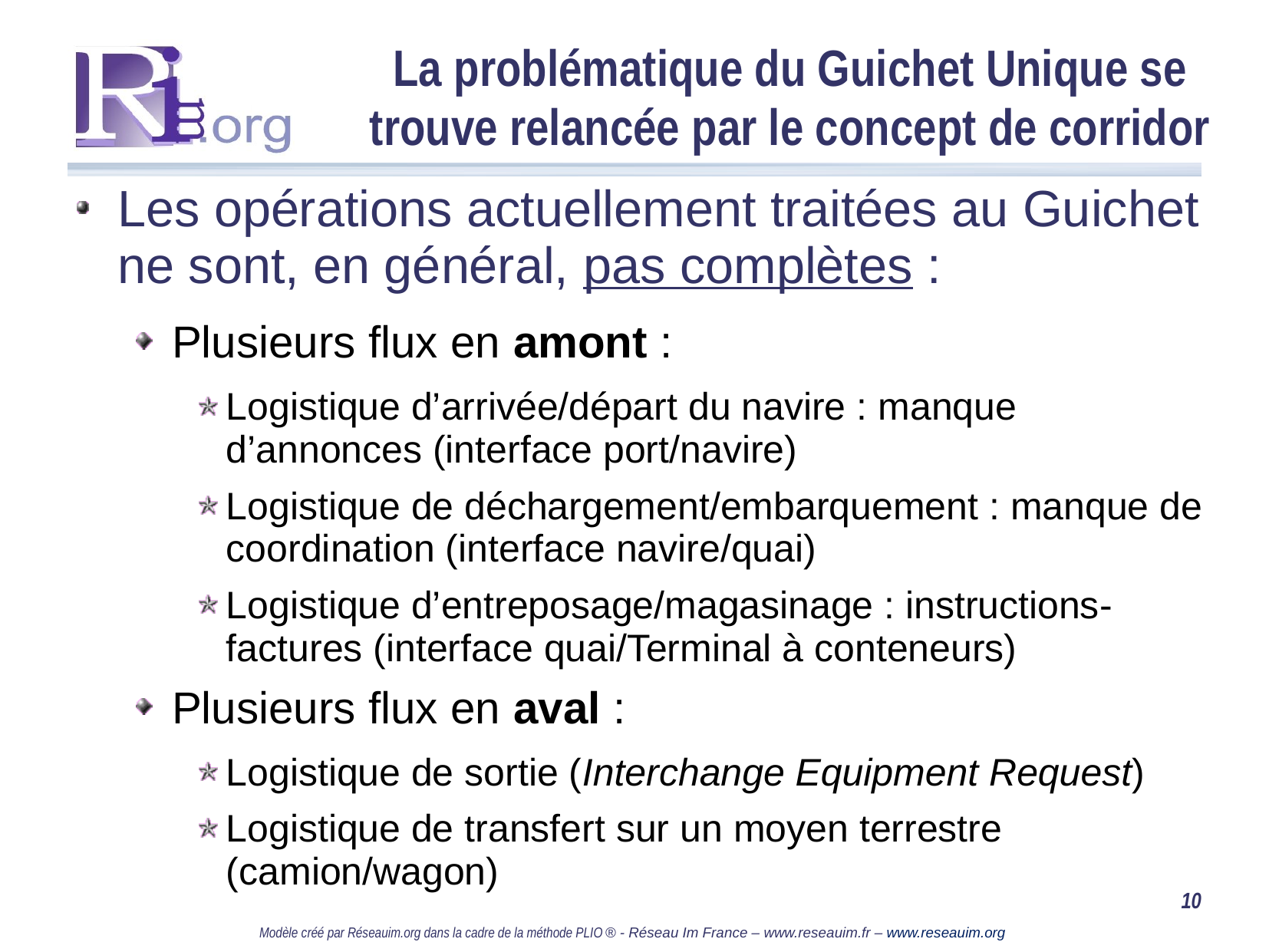

# La problématique du Guichet Unique se trouve relancée par le concept de corridor
Les opérations actuellement traitées au Guichet ne sont, en général, pas complètes :
Plusieurs flux en amont :
Logistique d’arrivée/départ du navire : manque d’annonces (interface port/navire)
Logistique de déchargement/embarquement : manque de coordination (interface navire/quai)
Logistique d’entreposage/magasinage : instructions-factures (interface quai/Terminal à conteneurs)
Plusieurs flux en aval :
Logistique de sortie (Interchange Equipment Request)
Logistique de transfert sur un moyen terrestre (camion/wagon)
10